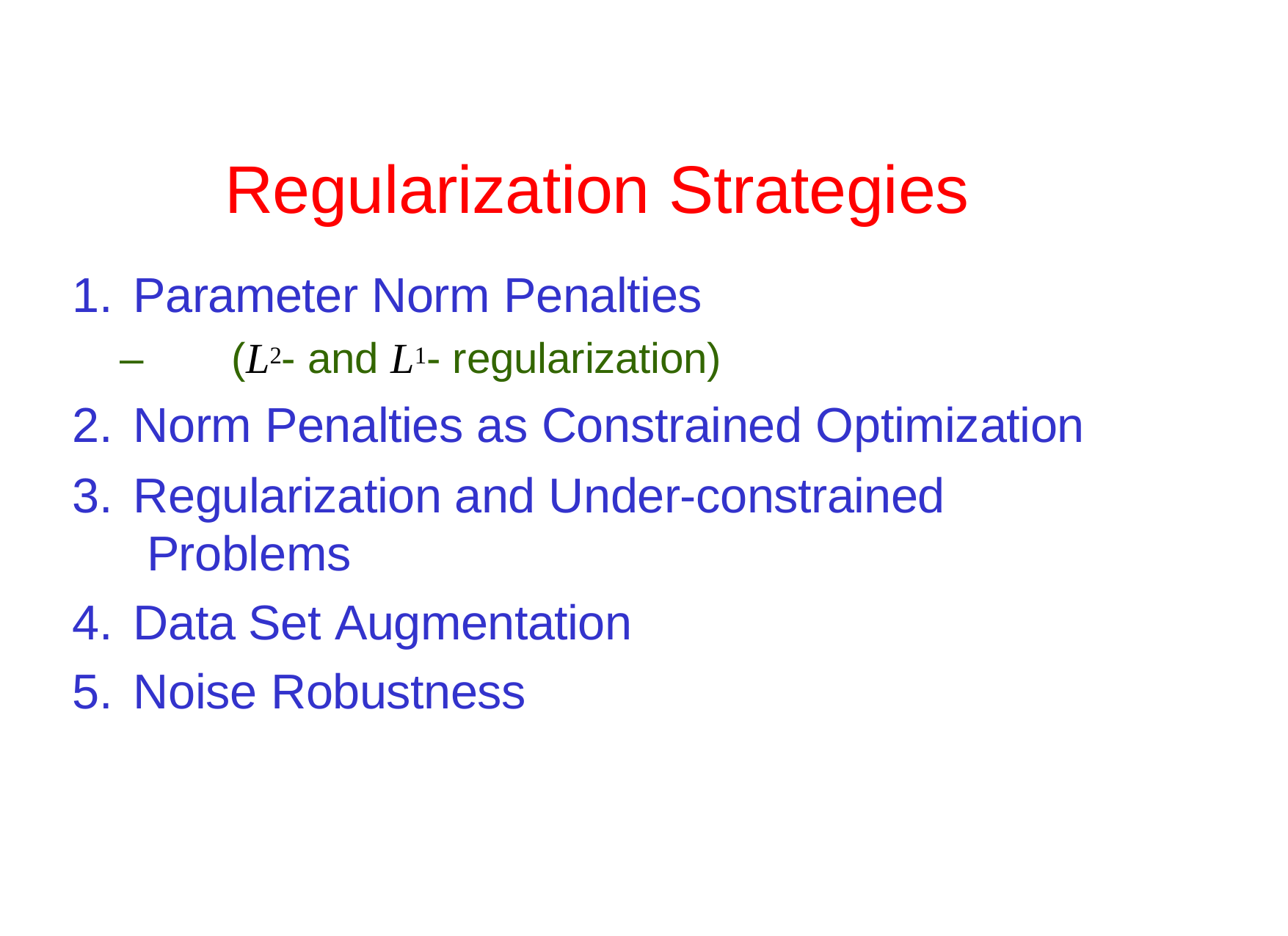

# Regularization Strategies
Parameter Norm Penalties
–	(L2- and L1- regularization)
Norm Penalties as Constrained Optimization
Regularization and Under-constrained  Problems
Data Set Augmentation
Noise Robustness